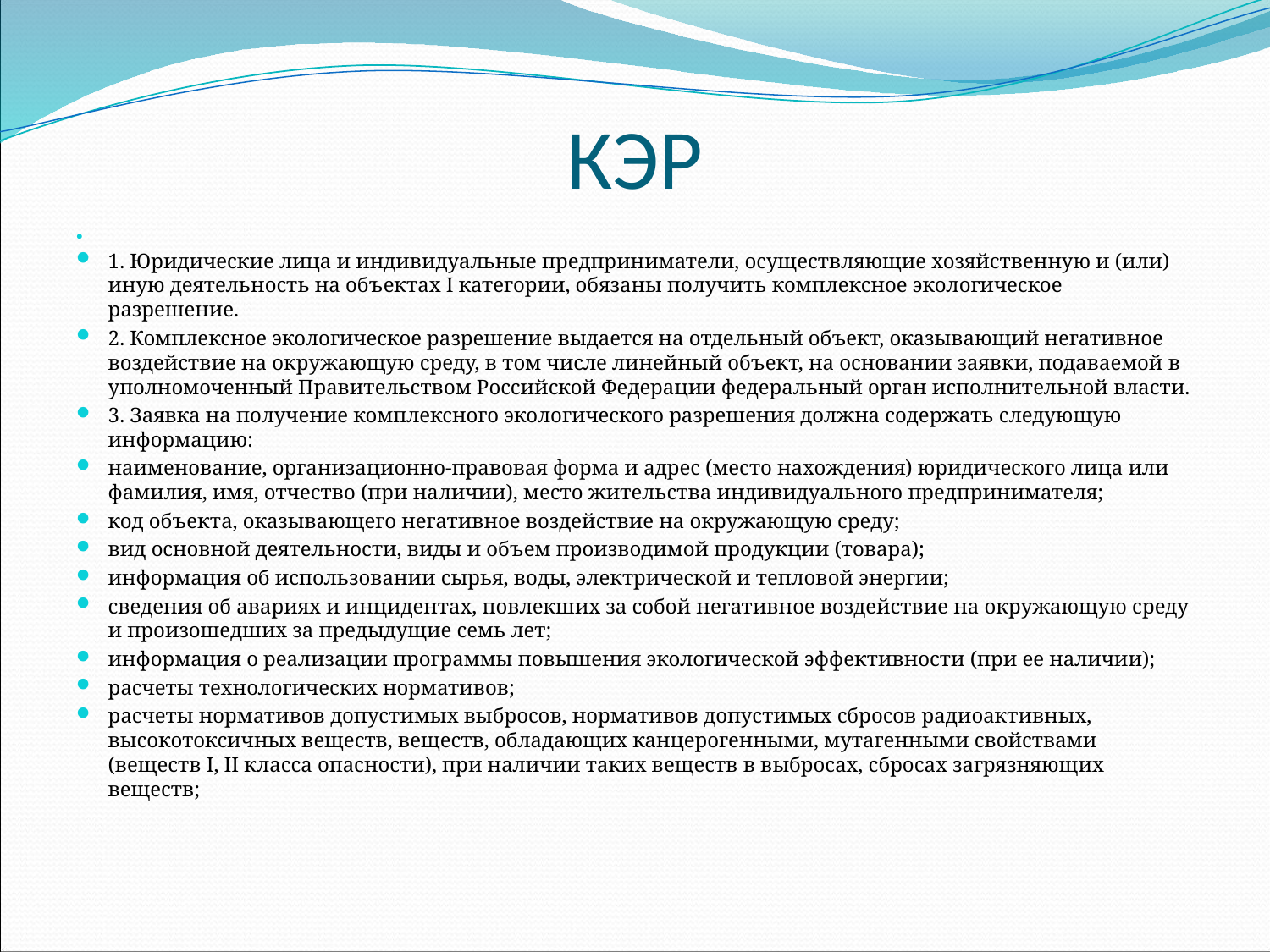

# КЭР

1. Юридические лица и индивидуальные предприниматели, осуществляющие хозяйственную и (или) иную деятельность на объектах I категории, обязаны получить комплексное экологическое разрешение.
2. Комплексное экологическое разрешение выдается на отдельный объект, оказывающий негативное воздействие на окружающую среду, в том числе линейный объект, на основании заявки, подаваемой в уполномоченный Правительством Российской Федерации федеральный орган исполнительной власти.
3. Заявка на получение комплексного экологического разрешения должна содержать следующую информацию:
наименование, организационно-правовая форма и адрес (место нахождения) юридического лица или фамилия, имя, отчество (при наличии), место жительства индивидуального предпринимателя;
код объекта, оказывающего негативное воздействие на окружающую среду;
вид основной деятельности, виды и объем производимой продукции (товара);
информация об использовании сырья, воды, электрической и тепловой энергии;
сведения об авариях и инцидентах, повлекших за собой негативное воздействие на окружающую среду и произошедших за предыдущие семь лет;
информация о реализации программы повышения экологической эффективности (при ее наличии);
расчеты технологических нормативов;
расчеты нормативов допустимых выбросов, нормативов допустимых сбросов радиоактивных, высокотоксичных веществ, веществ, обладающих канцерогенными, мутагенными свойствами (веществ I, II класса опасности), при наличии таких веществ в выбросах, сбросах загрязняющих веществ;